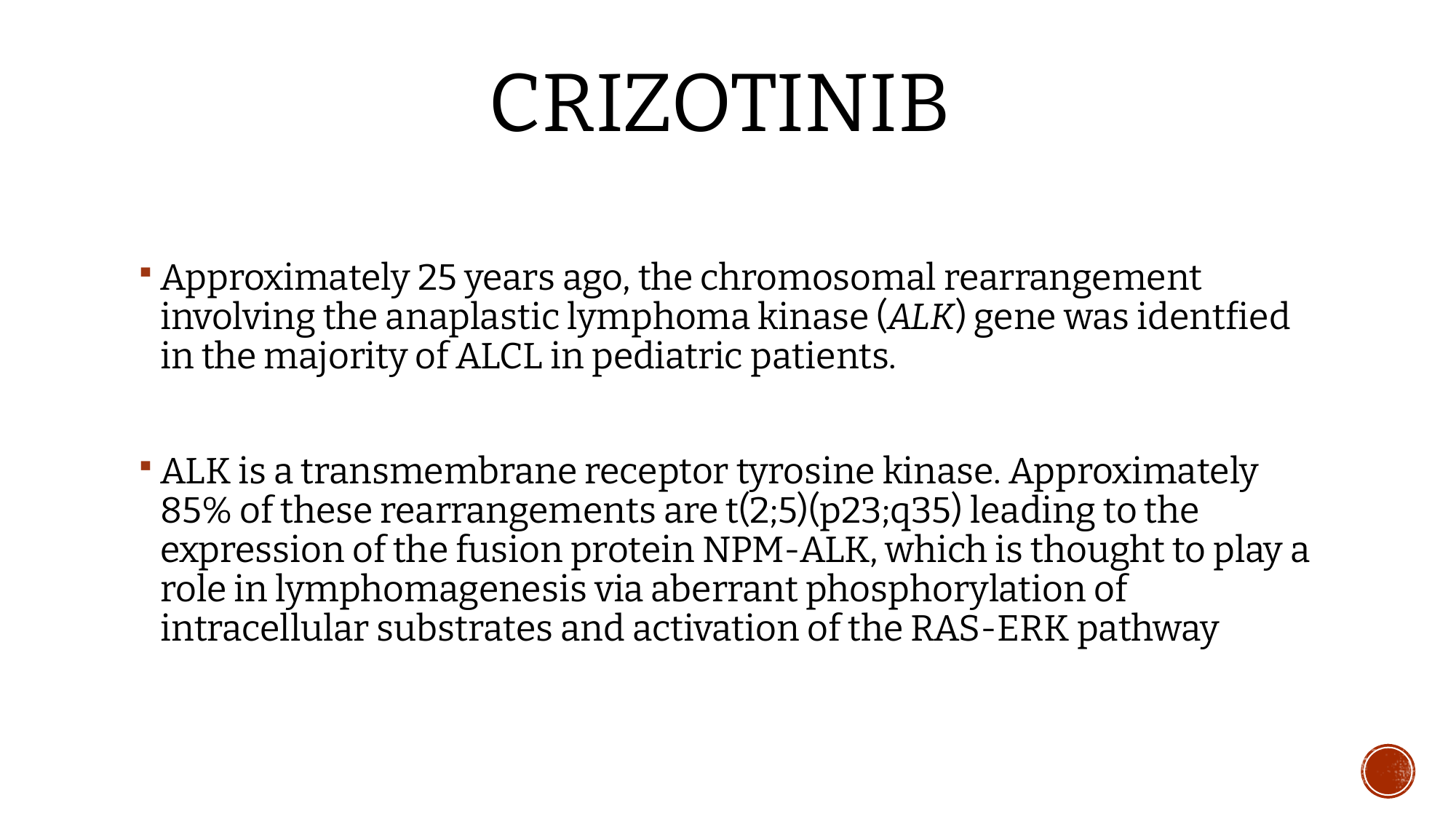

# Crizotinib
Approximately 25 years ago, the chromosomal rearrangement involving the anaplastic lymphoma kinase (ALK) gene was identfied in the majority of ALCL in pediatric patients.

ALK is a transmembrane receptor tyrosine kinase. Approximately 85% of these rearrangements are t(2;5)(p23;q35) leading to the expression of the fusion protein NPM-ALK, which is thought to play a role in lymphomagenesis via aberrant phosphorylation of intracellular substrates and activation of the RAS-ERK pathway